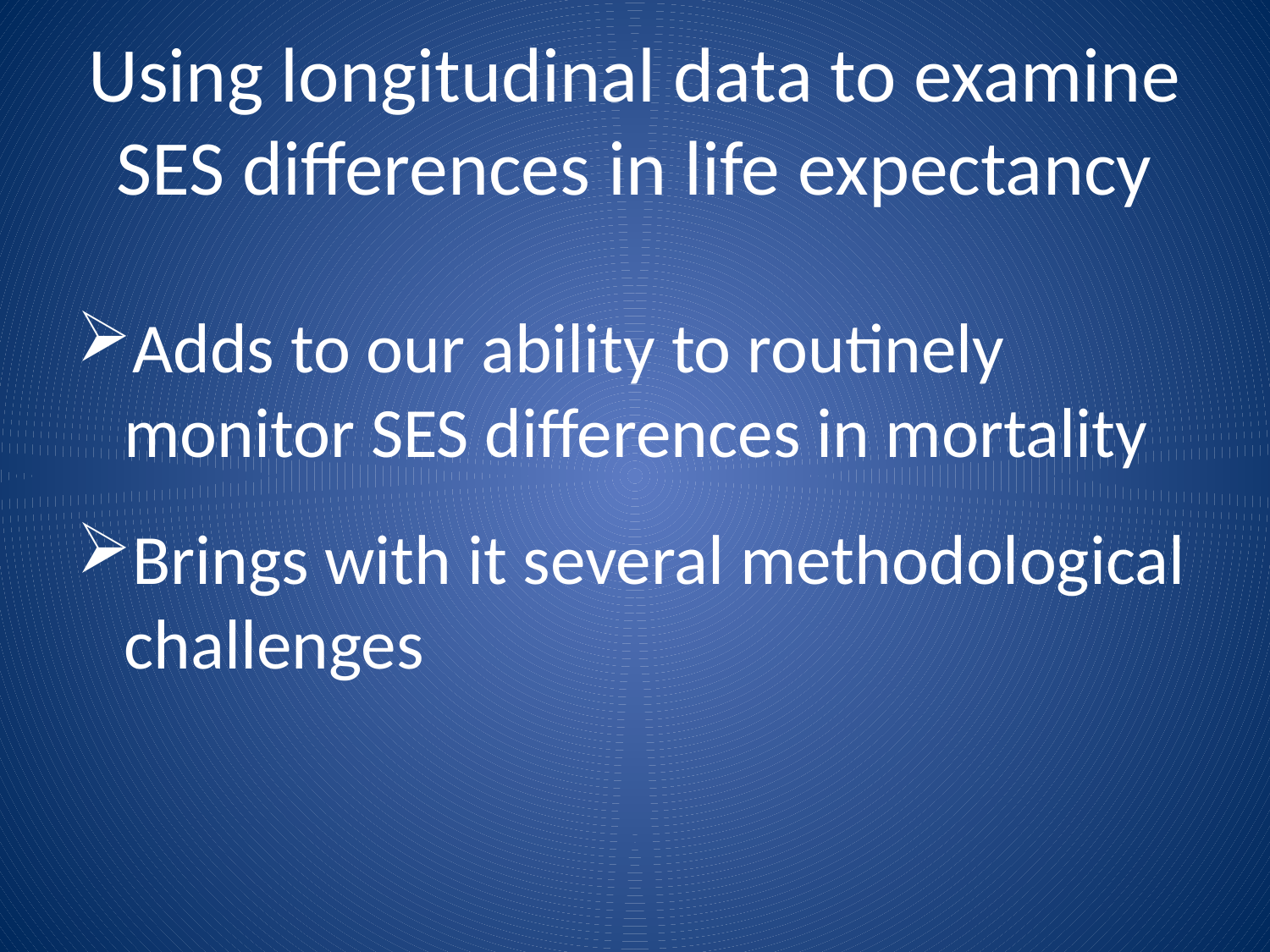

# Using longitudinal data to examine SES differences in life expectancy
Adds to our ability to routinely monitor SES differences in mortality
Brings with it several methodological challenges